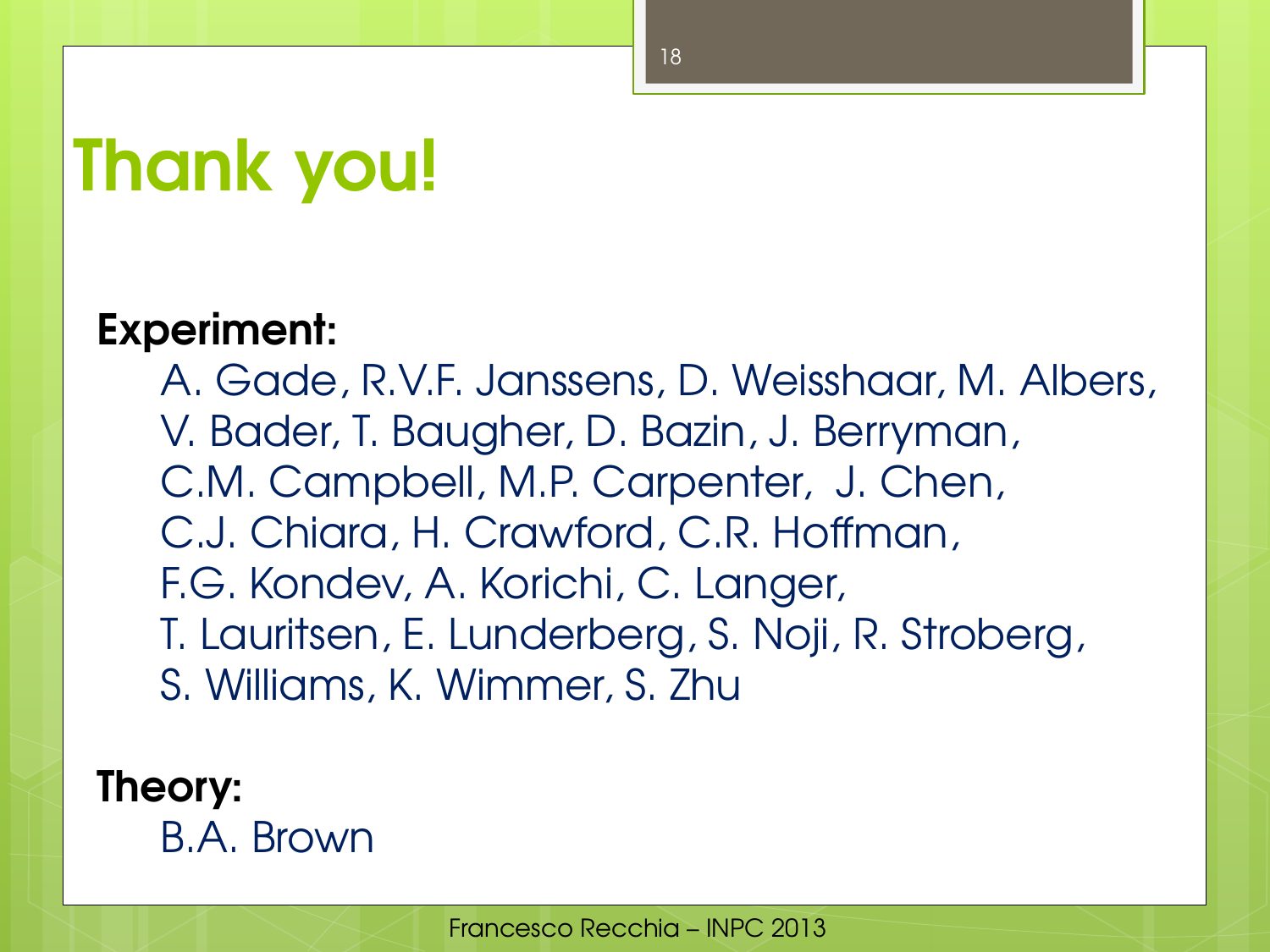

18
# Thank you!
Experiment:
	A. Gade, R.V.F. Janssens, D. Weisshaar, M. Albers, V. Bader, T. Baugher, D. Bazin, J. Berryman,
C.M. Campbell, M.P. Carpenter,  J. Chen,
C.J. Chiara, H. Crawford, C.R. Hoffman,
F.G. Kondev, A. Korichi, C. Langer,
T. Lauritsen, E. Lunderberg, S. Noji, R. Stroberg,
S. Williams, K. Wimmer, S. Zhu

Theory:
B.A. Brown